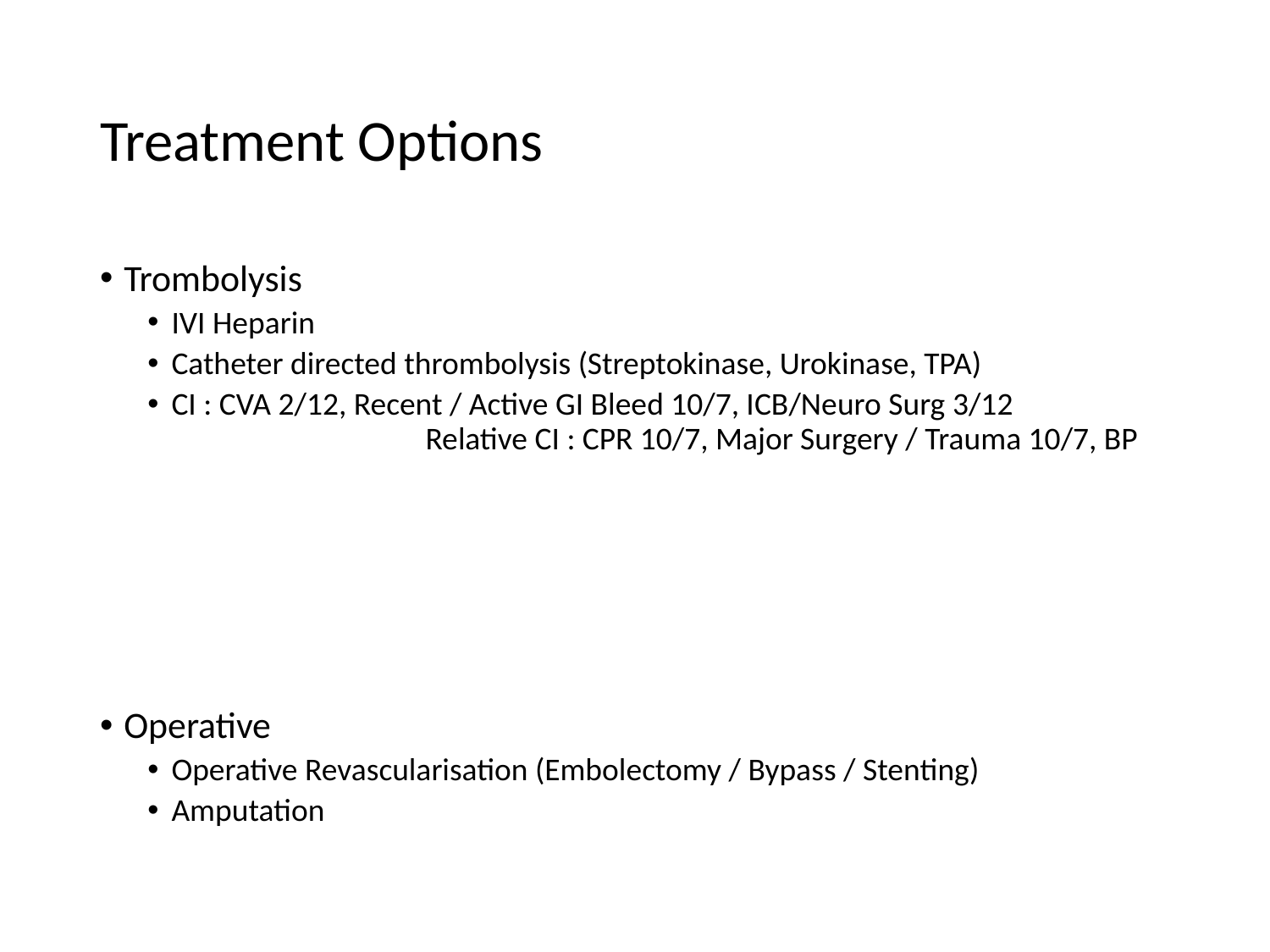

# Treatment Options
Trombolysis
IVI Heparin
Catheter directed thrombolysis (Streptokinase, Urokinase, TPA)
CI : CVA 2/12, Recent / Active GI Bleed 10/7, ICB/Neuro Surg 3/12
		Relative CI : CPR 10/7, Major Surgery / Trauma 10/7, BP

Operative
Operative Revascularisation (Embolectomy / Bypass / Stenting)
Amputation